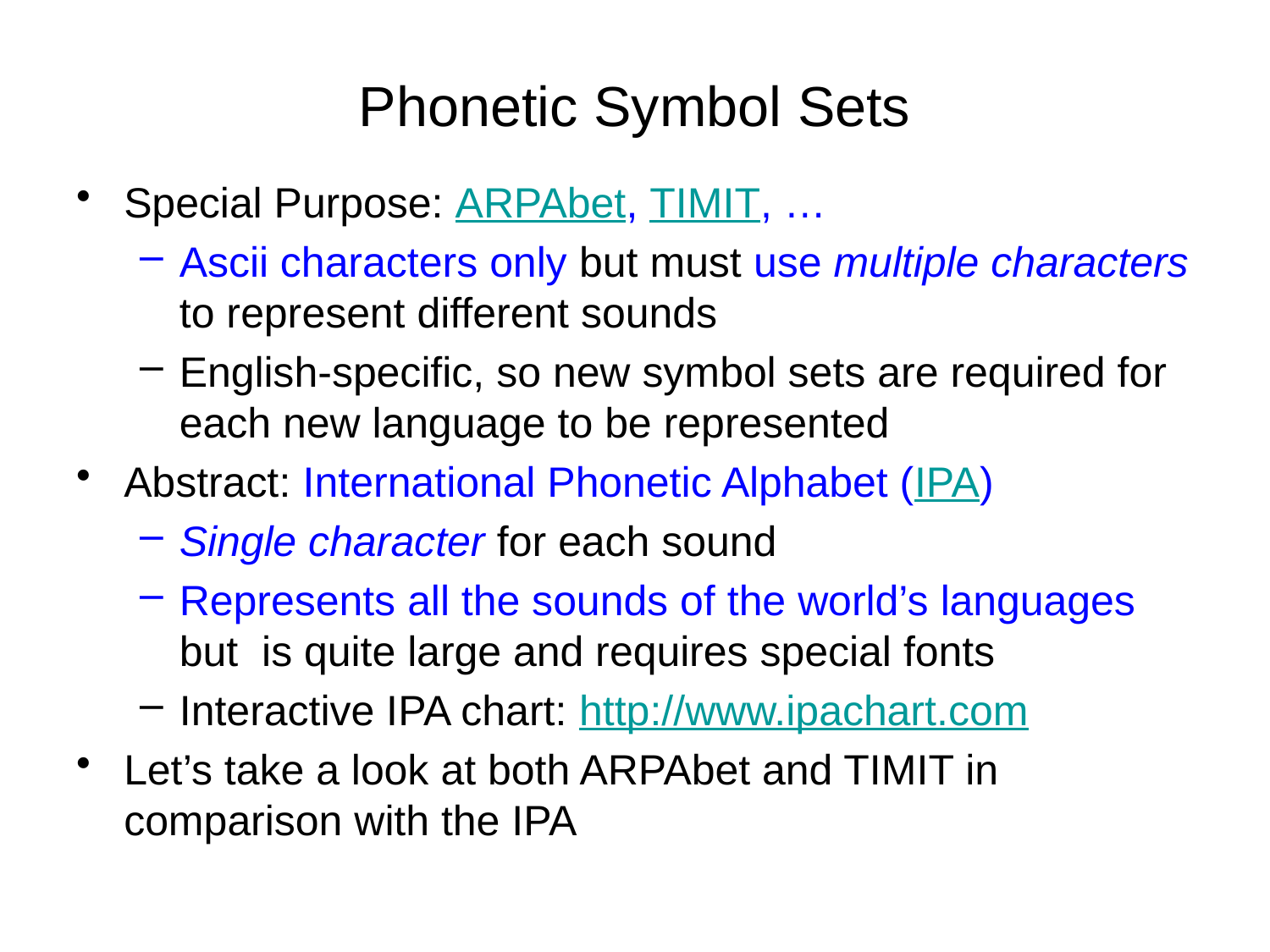

# Phonetic Symbol Sets
Special Purpose: ARPAbet, TIMIT, …
Ascii characters only but must use multiple characters to represent different sounds
English-specific, so new symbol sets are required for each new language to be represented
Abstract: International Phonetic Alphabet (IPA)
Single character for each sound
Represents all the sounds of the world’s languages but  is quite large and requires special fonts
Interactive IPA chart: http://www.ipachart.com
Let’s take a look at both ARPAbet and TIMIT in comparison with the IPA